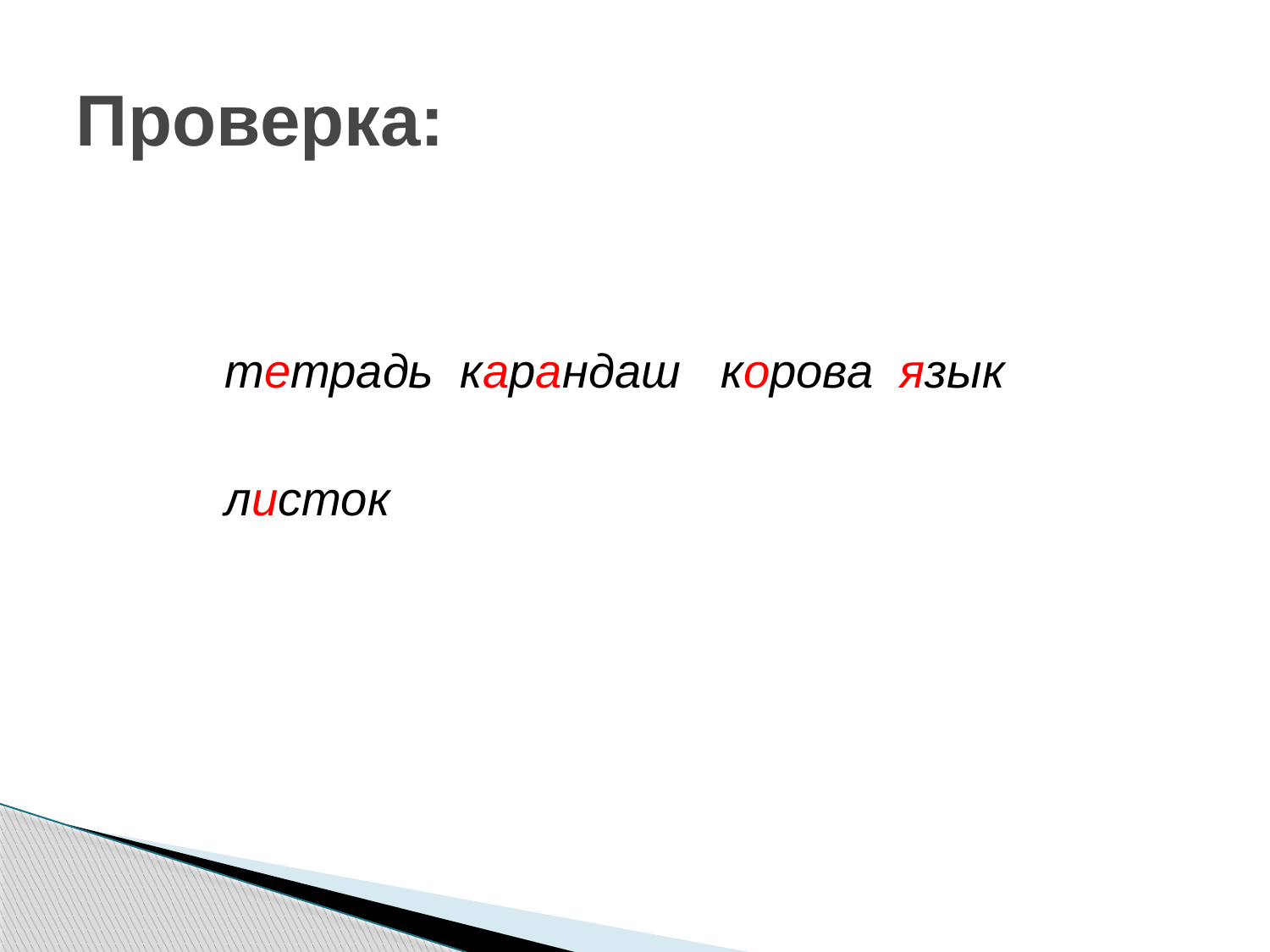

# Проверка:

          тетрадь  карандаш   корова  язык

          листок